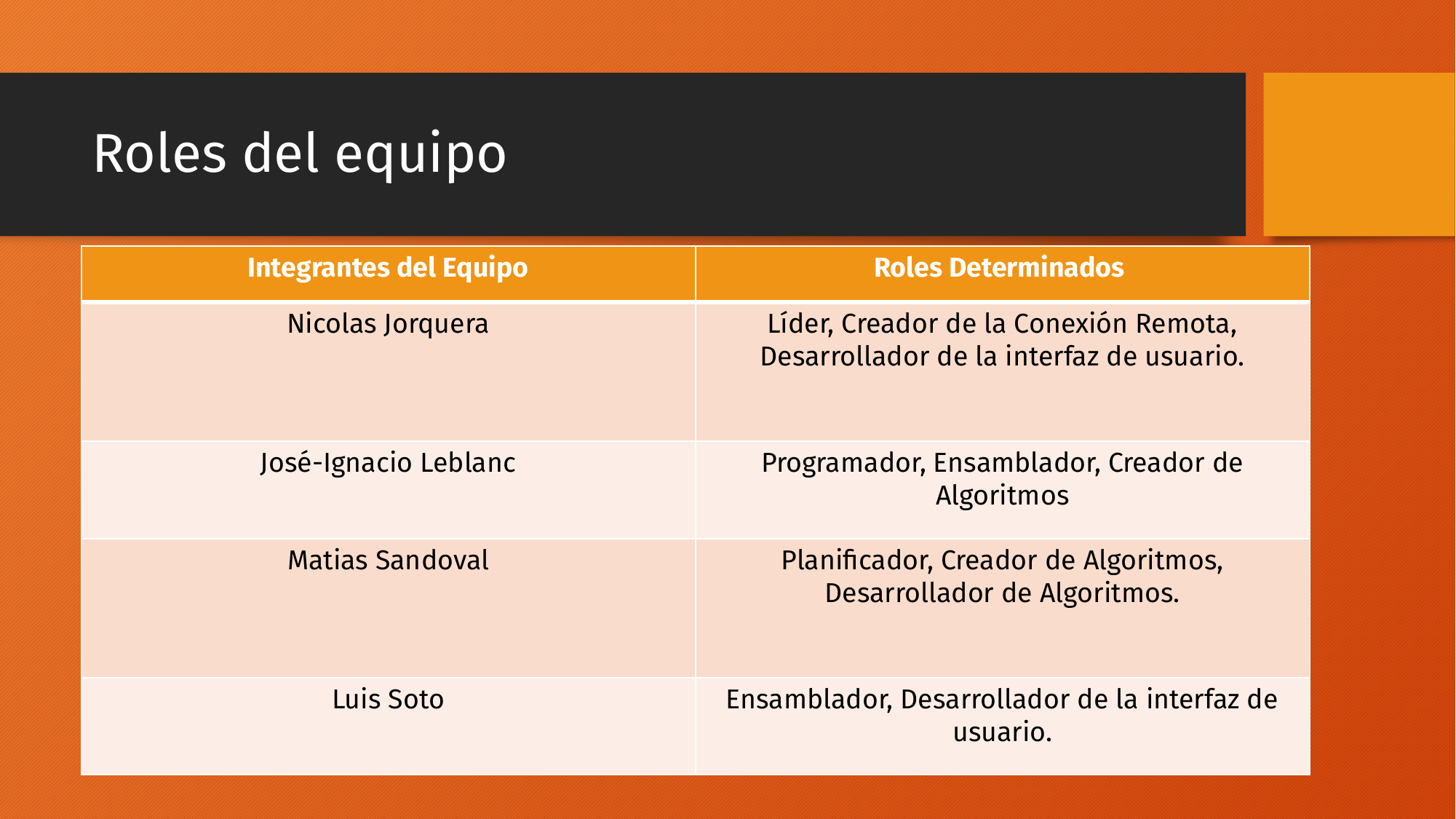

# Roles del equipo
| Integrantes del Equipo | Roles Determinados |
| --- | --- |
| Nicolas Jorquera | Líder, Creador de la Conexión Remota, Desarrollador de la interfaz de usuario. |
| José-Ignacio Leblanc | Programador, Ensamblador, Creador de Algoritmos |
| Matias Sandoval | Planificador, Creador de Algoritmos, Desarrollador de Algoritmos. |
| Luis Soto | Ensamblador, Desarrollador de la interfaz de usuario. |